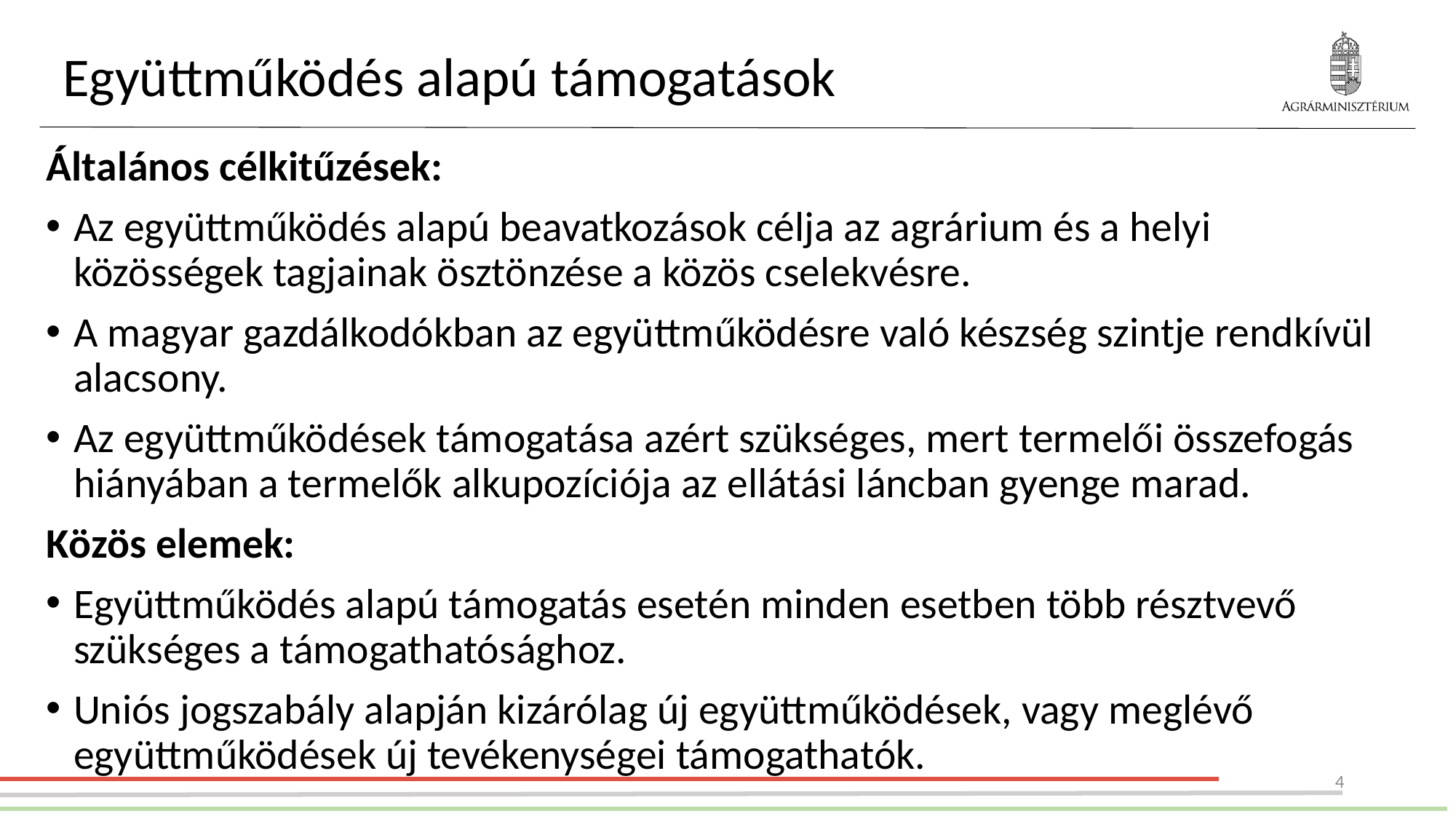

# Együttműködés alapú támogatások
Általános célkitűzések:
Az együttműködés alapú beavatkozások célja az agrárium és a helyi közösségek tagjainak ösztönzése a közös cselekvésre.
A magyar gazdálkodókban az együttműködésre való készség szintje rendkívül alacsony.
Az együttműködések támogatása azért szükséges, mert termelői összefogás hiányában a termelők alkupozíciója az ellátási láncban gyenge marad.
Közös elemek:
Együttműködés alapú támogatás esetén minden esetben több résztvevő szükséges a támogathatósághoz.
Uniós jogszabály alapján kizárólag új együttműködések, vagy meglévő együttműködések új tevékenységei támogathatók.
4